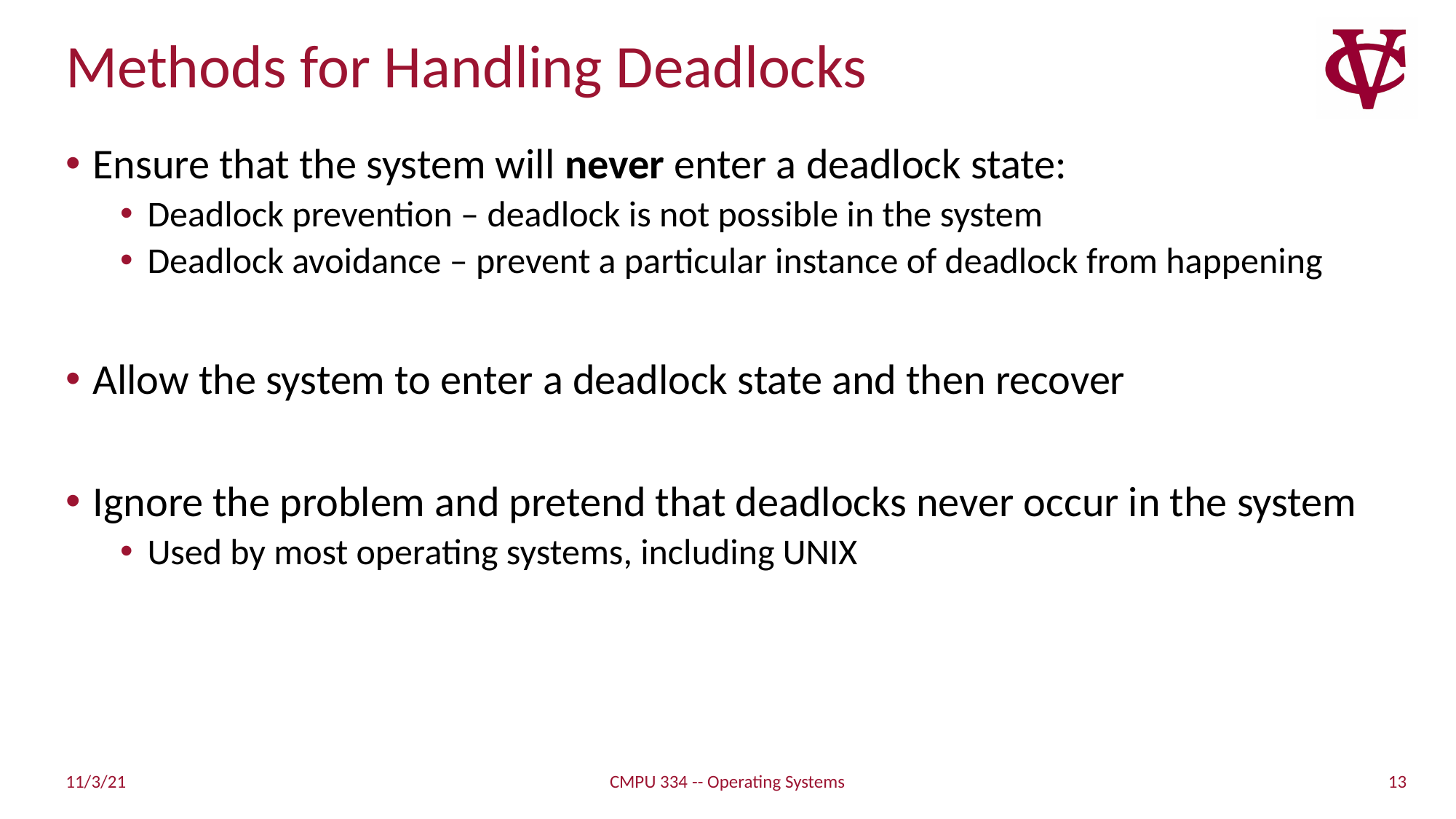

# Methods for Handling Deadlocks
Ensure that the system will never enter a deadlock state:
Deadlock prevention – deadlock is not possible in the system
Deadlock avoidance – prevent a particular instance of deadlock from happening

Allow the system to enter a deadlock state and then recover

Ignore the problem and pretend that deadlocks never occur in the system
Used by most operating systems, including UNIX
13
11/3/21
CMPU 334 -- Operating Systems